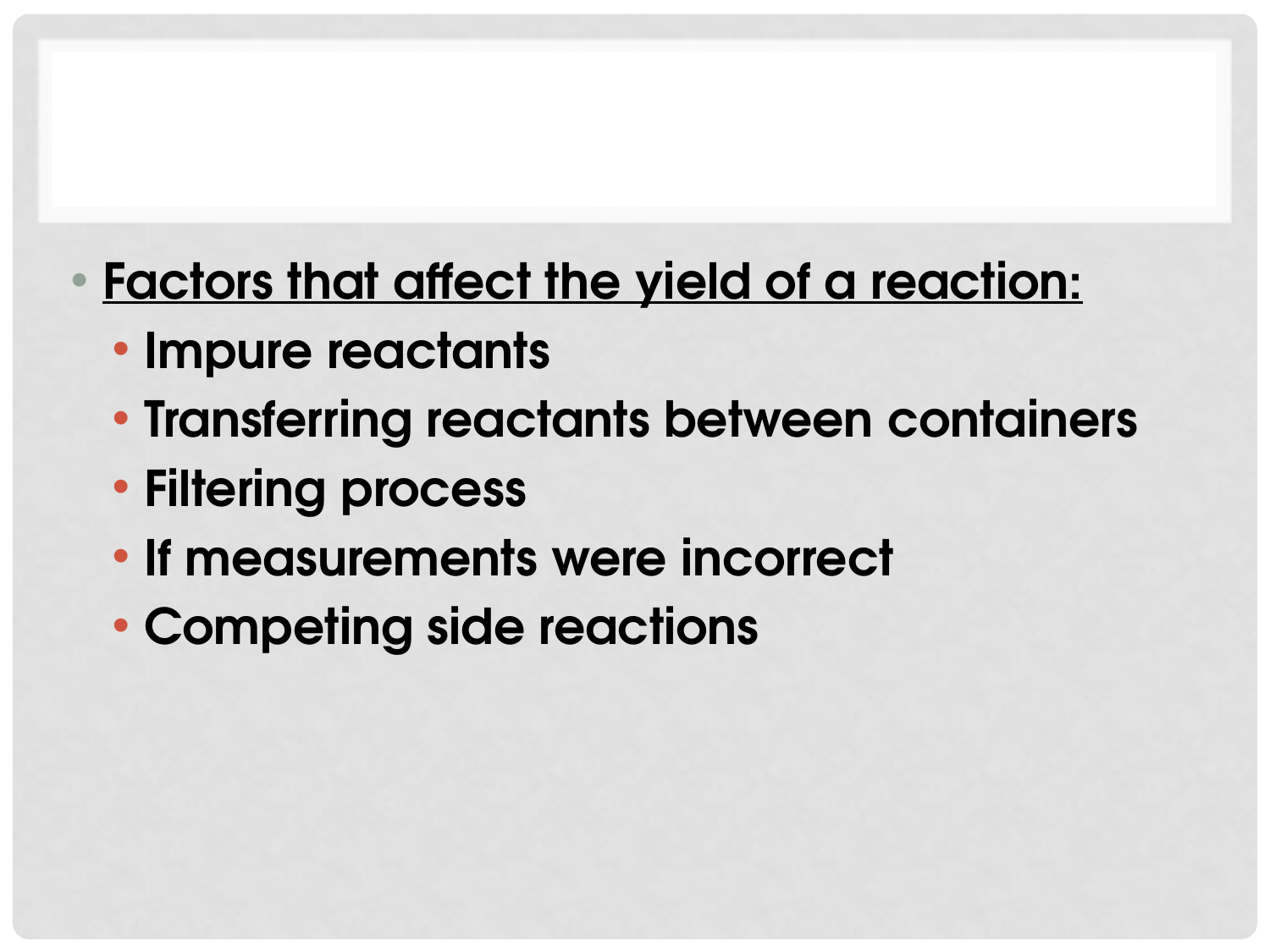

#
Factors that affect the yield of a reaction:
Impure reactants
Transferring reactants between containers
Filtering process
If measurements were incorrect
Competing side reactions